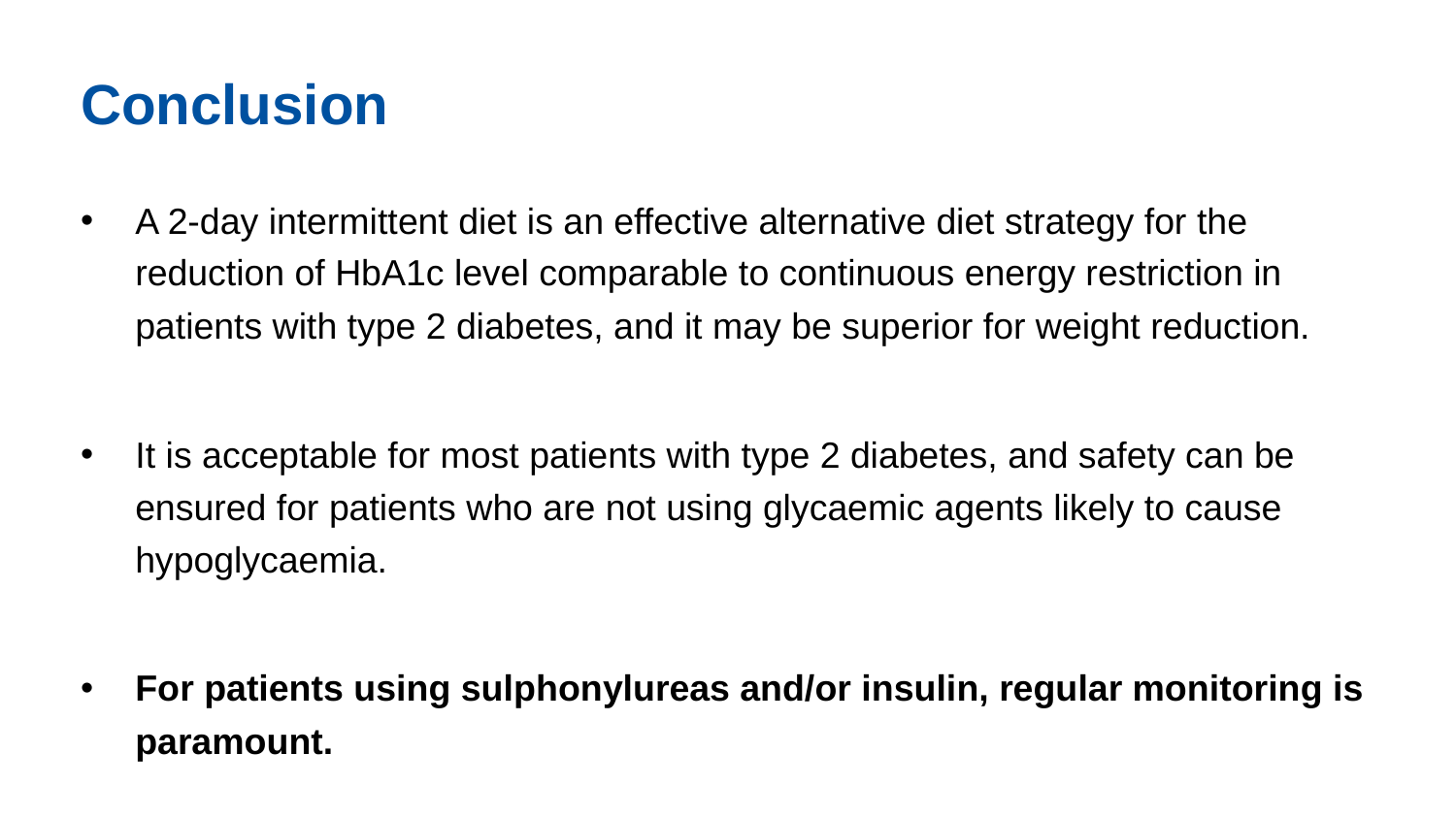

Conclusion
A 2-day intermittent diet is an effective alternative diet strategy for the reduction of HbA1c level comparable to continuous energy restriction in patients with type 2 diabetes, and it may be superior for weight reduction.

It is acceptable for most patients with type 2 diabetes, and safety can be ensured for patients who are not using glycaemic agents likely to cause hypoglycaemia.

For patients using sulphonylureas and/or insulin, regular monitoring is paramount.